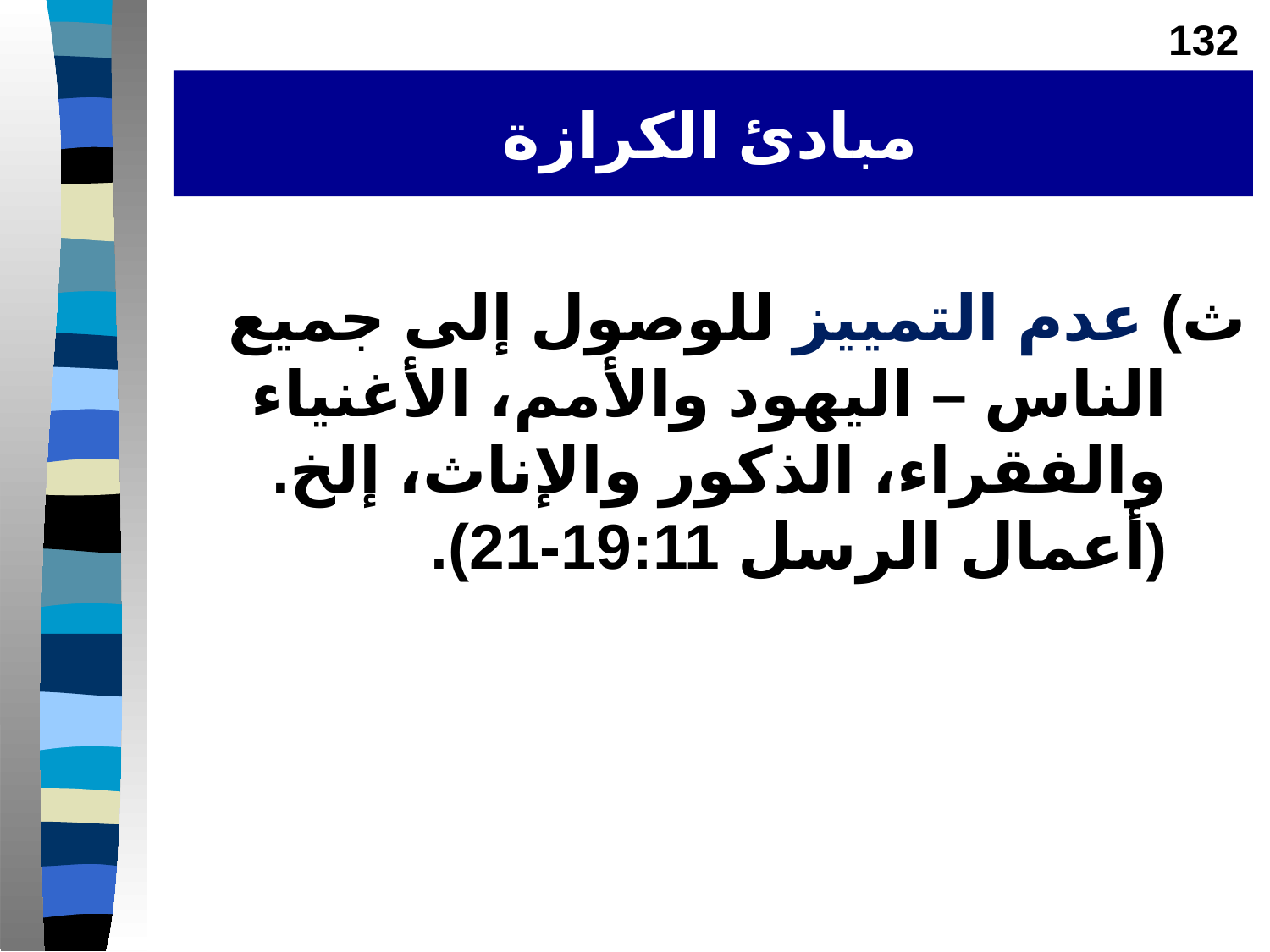

132
# مبادئ الكرازة
ث) عدم التمييز للوصول إلى جميع الناس – اليهود والأمم، الأغنياء والفقراء، الذكور والإناث، إلخ. (أعمال الرسل 19:11-21).